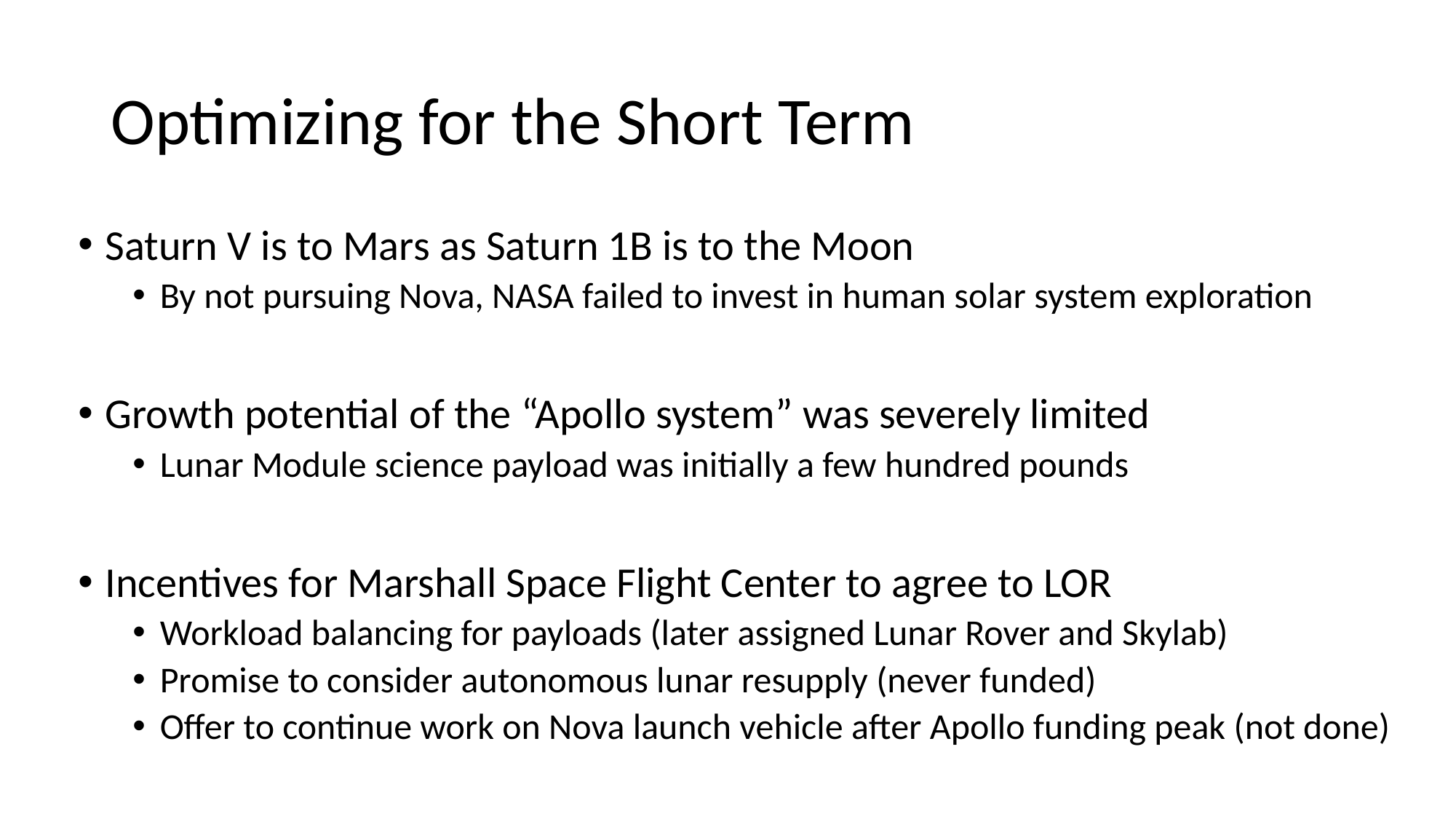

# Optimizing for the Short Term
Saturn V is to Mars as Saturn 1B is to the Moon
By not pursuing Nova, NASA failed to invest in human solar system exploration

Growth potential of the “Apollo system” was severely limited
Lunar Module science payload was initially a few hundred pounds

Incentives for Marshall Space Flight Center to agree to LOR
Workload balancing for payloads (later assigned Lunar Rover and Skylab)
Promise to consider autonomous lunar resupply (never funded)
Offer to continue work on Nova launch vehicle after Apollo funding peak (not done)